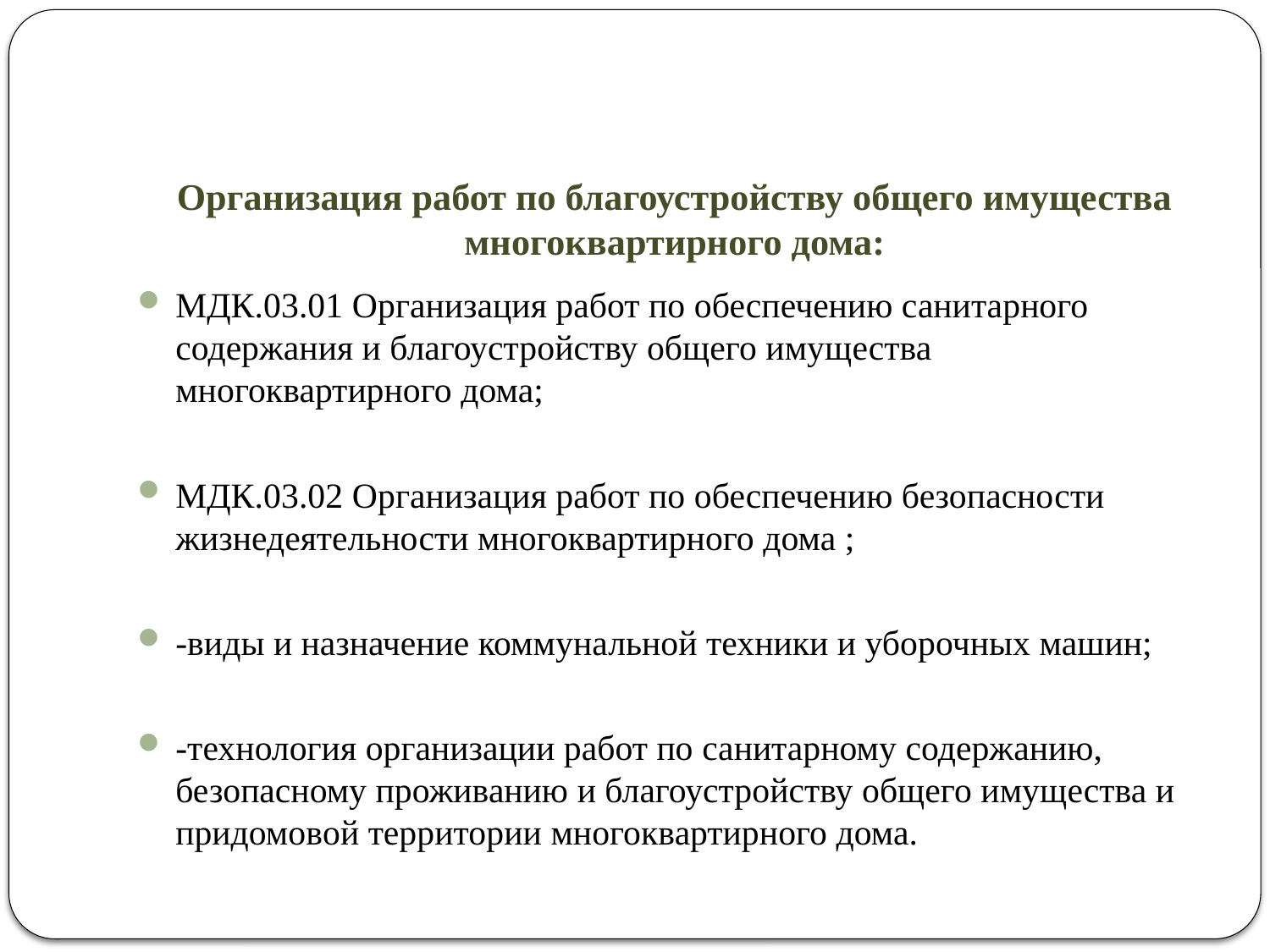

# Организация работ по благоустройству общего имущества многоквартирного дома:
МДК.03.01 Организация работ по обеспечению санитарного содержания и благоустройству общего имущества многоквартирного дома;

МДК.03.02 Организация работ по обеспечению безопасности жизнедеятельности многоквартирного дома ;

-виды и назначение коммунальной техники и уборочных машин;

-технология организации работ по санитарному содержанию, безопасному проживанию и благоустройству общего имущества и придомовой территории многоквартирного дома.